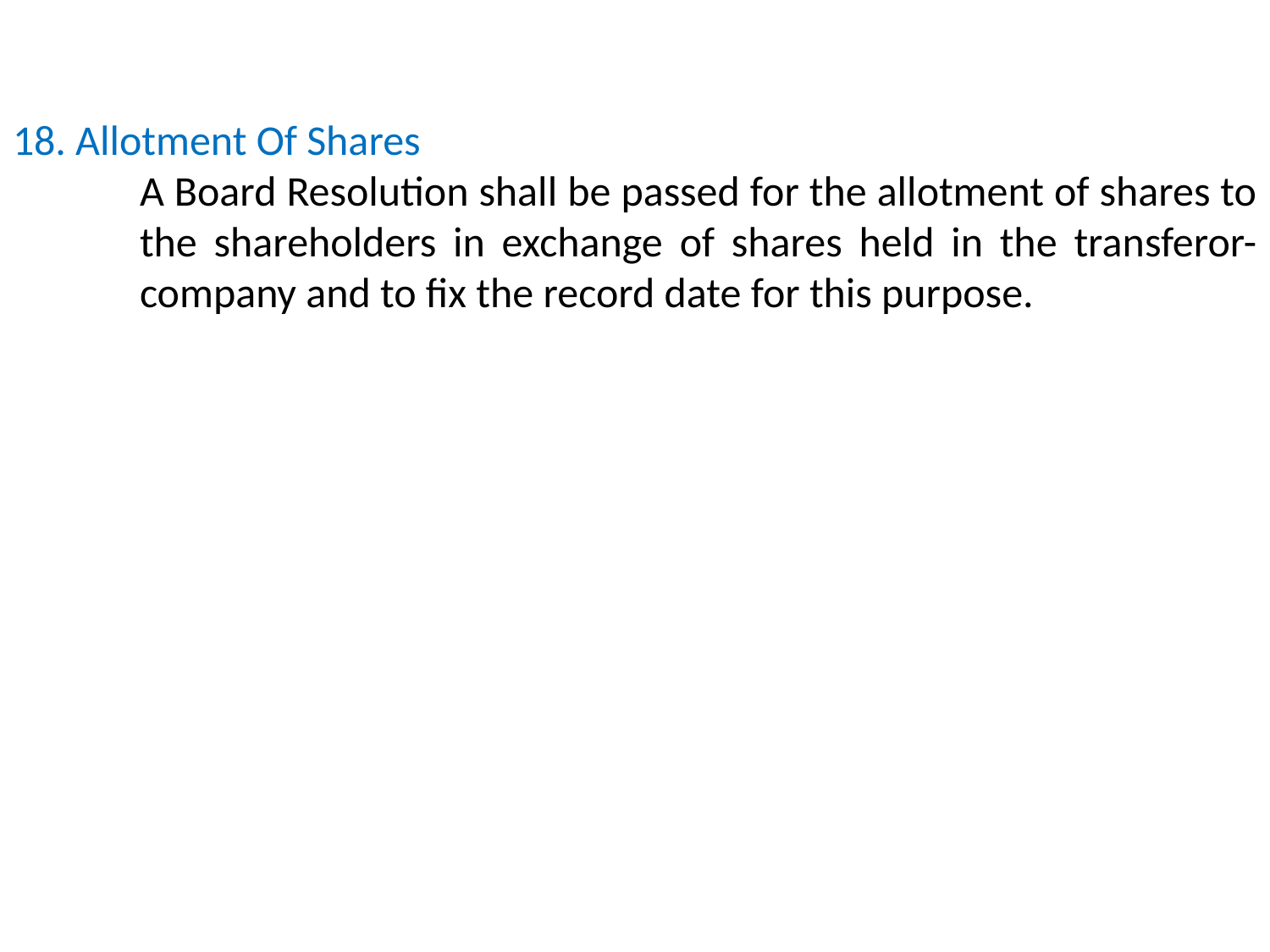

18. Allotment Of Shares
	A Board Resolution shall be passed for the allotment of shares to 	the shareholders in exchange of shares held in the transferor-	company and to fix the record date for this purpose.